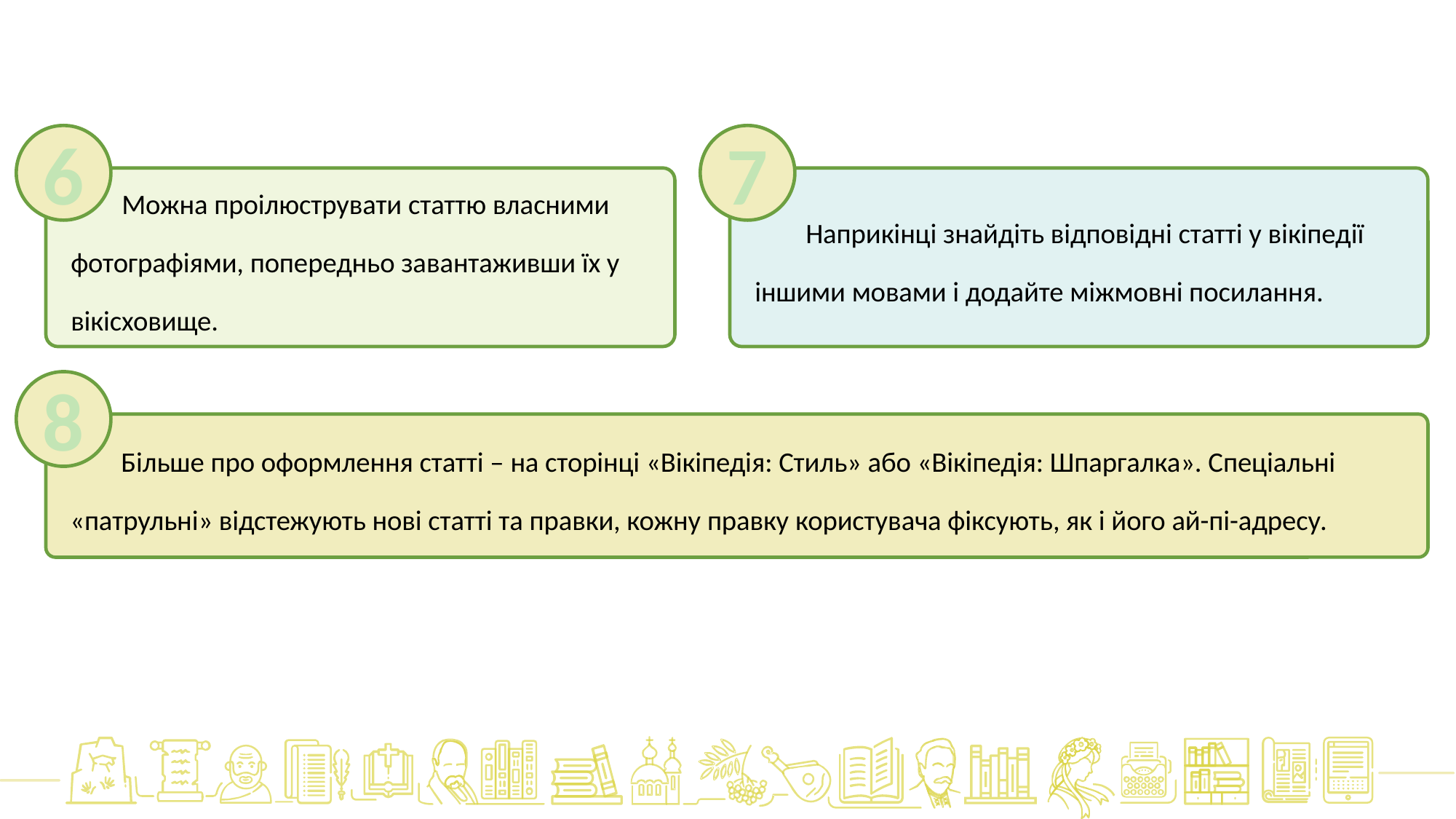

6

        Можна проілюструвати статтю власними фотографіями, попередньо завантаживши їх у вікісховище.
7

        Наприкінці знайдіть відповідні статті у вікіпедії іншими мовами і додайте міжмовні посилання.
8

        Більше про оформлення статті – на сторінці «Вікіпедія: Стиль» або «Вікіпедія: Шпаргалка». Спеціальні «патрульні» відстежують нові статті та правки, кожну правку користувача фіксують, як і його ай-пі-адресу.